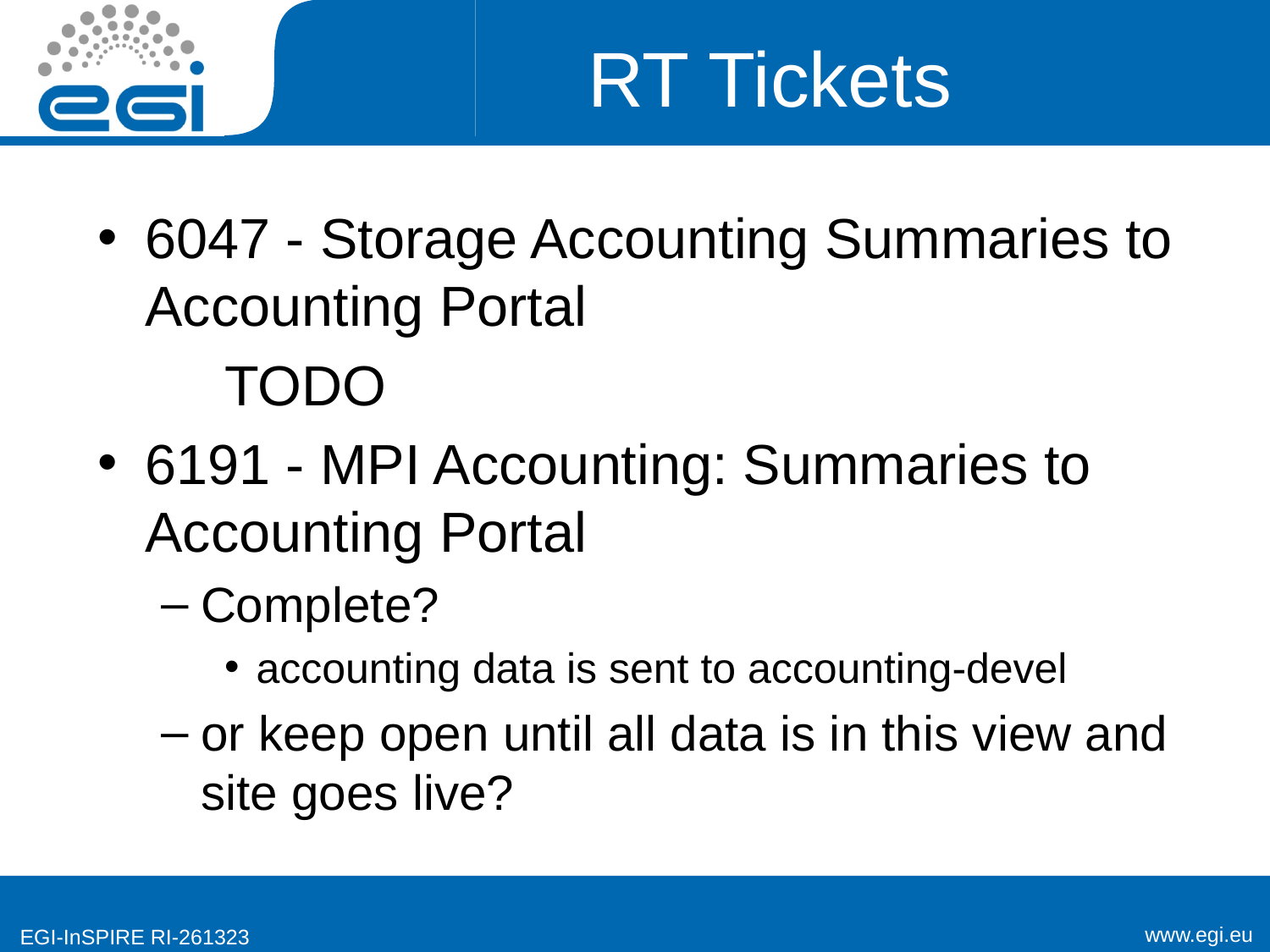

# RT Tickets
6047 - Storage Accounting Summaries to Accounting Portal
	TODO
6191 - MPI Accounting: Summaries to Accounting Portal
Complete?
accounting data is sent to accounting-devel
or keep open until all data is in this view and site goes live?